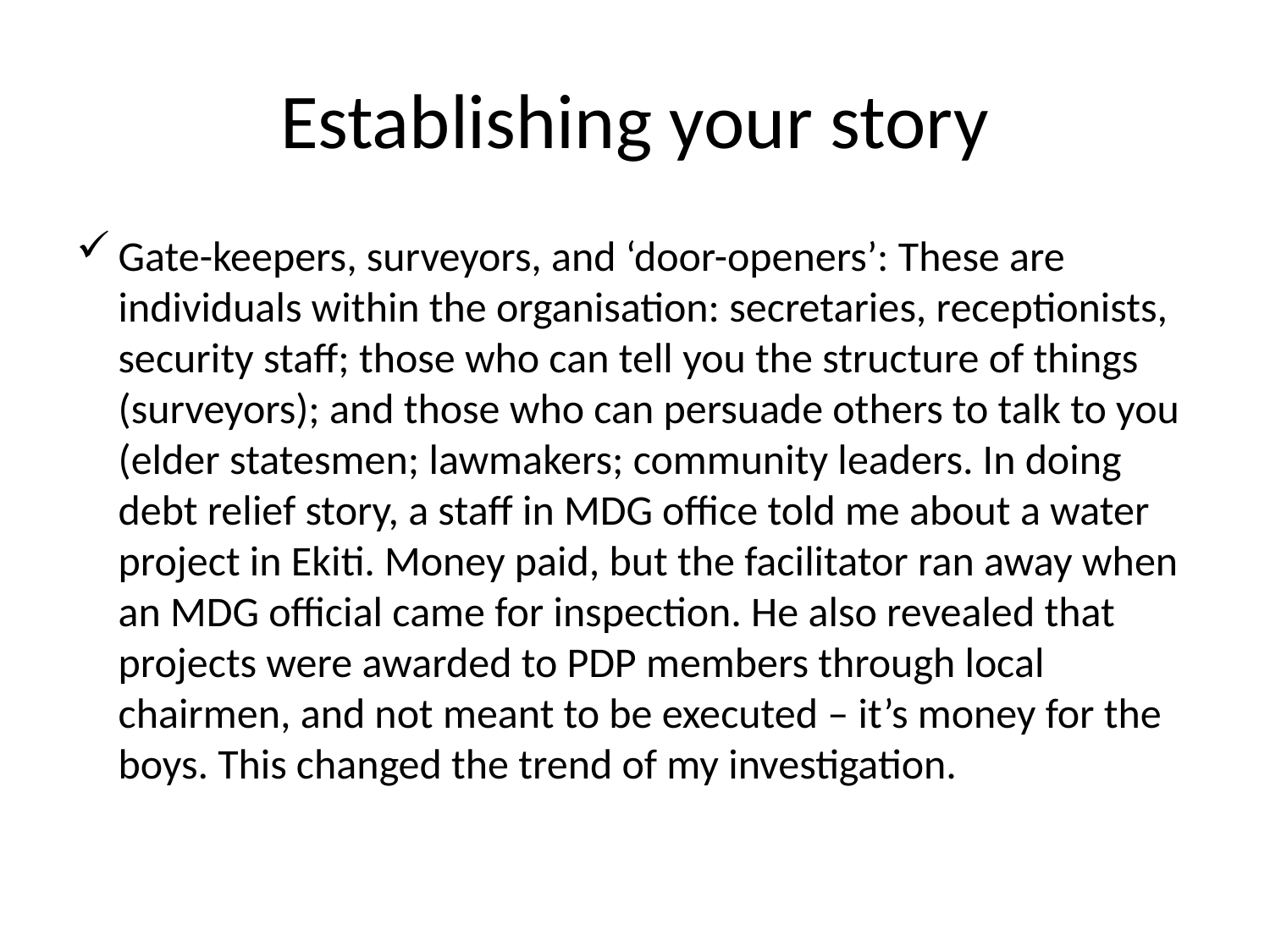

# Establishing your story
Gate-keepers, surveyors, and ‘door-openers’: These are individuals within the organisation: secretaries, receptionists, security staff; those who can tell you the structure of things (surveyors); and those who can persuade others to talk to you (elder statesmen; lawmakers; community leaders. In doing debt relief story, a staff in MDG office told me about a water project in Ekiti. Money paid, but the facilitator ran away when an MDG official came for inspection. He also revealed that projects were awarded to PDP members through local chairmen, and not meant to be executed – it’s money for the boys. This changed the trend of my investigation.